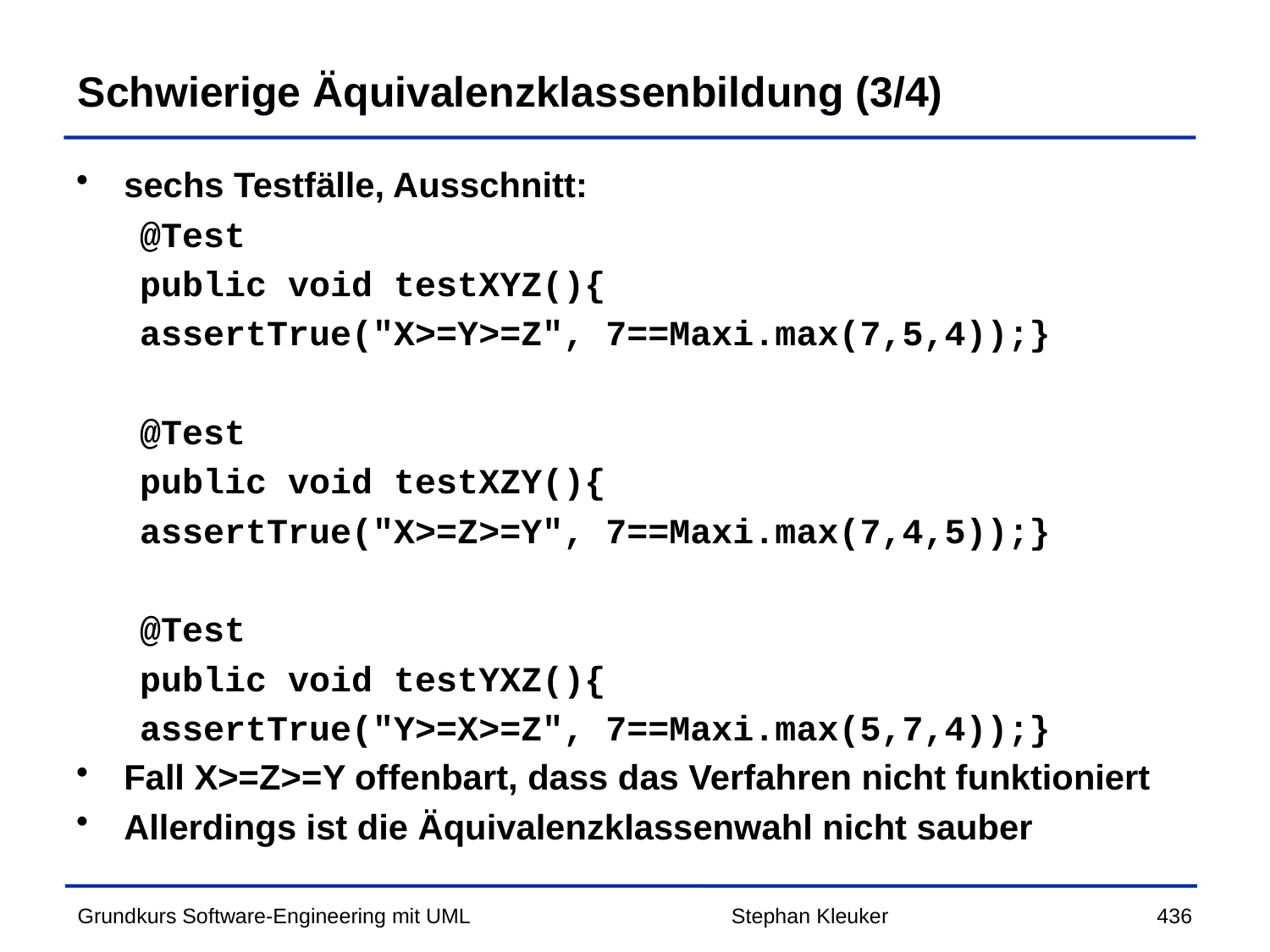

# Schwierige Äquivalenzklassenbildung (3/4)
sechs Testfälle, Ausschnitt:
@Test
public void testXYZ(){
assertTrue("X>=Y>=Z", 7==Maxi.max(7,5,4));}

@Test
public void testXZY(){
assertTrue("X>=Z>=Y", 7==Maxi.max(7,4,5));}

@Test
public void testYXZ(){
assertTrue("Y>=X>=Z", 7==Maxi.max(5,7,4));}
Fall X>=Z>=Y offenbart, dass das Verfahren nicht funktioniert
Allerdings ist die Äquivalenzklassenwahl nicht sauber
Stephan Kleuker